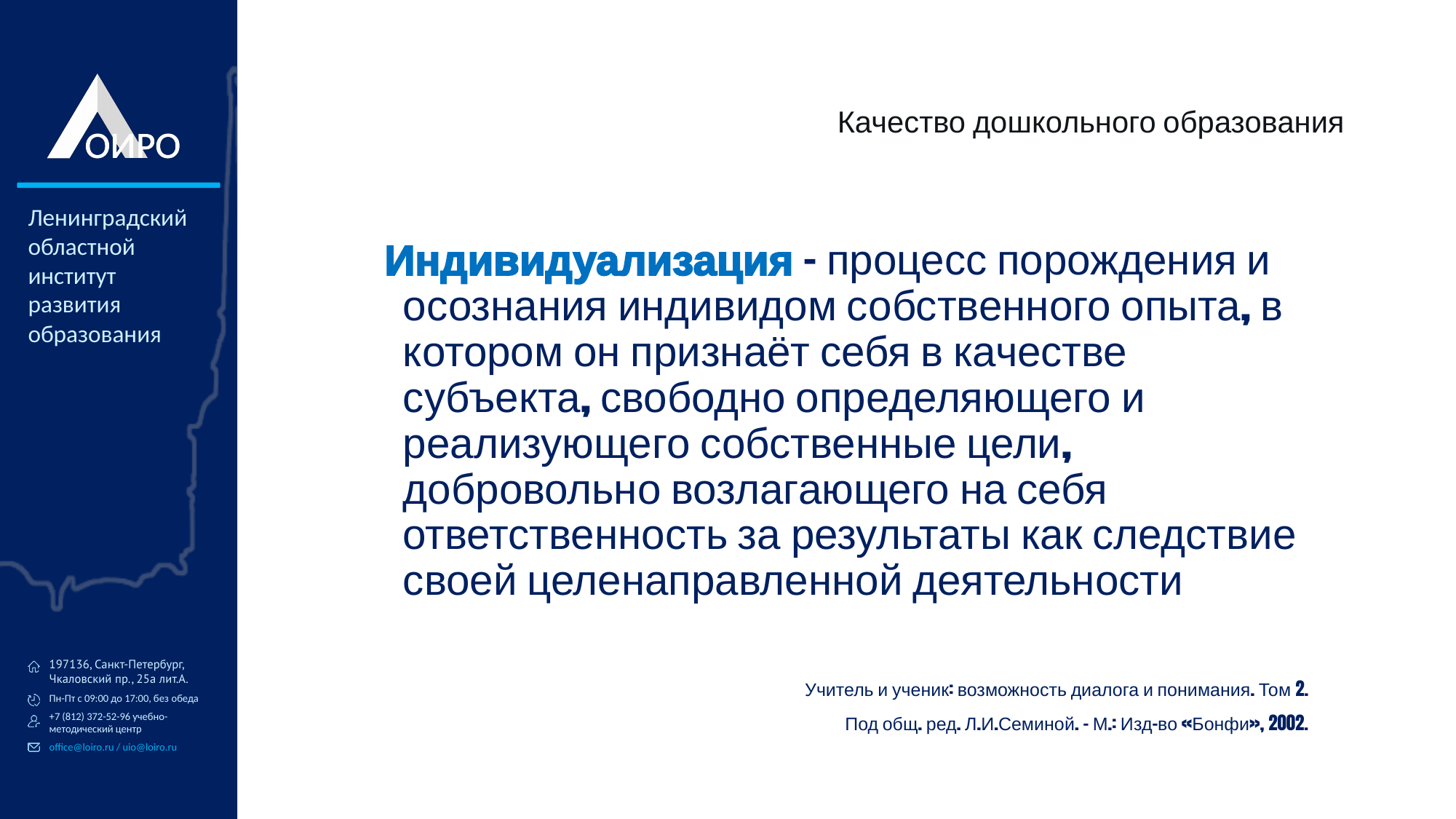

# Качество дошкольного образования

   Индивидуализация – процесс порождения и осознания индивидом собственного опыта, в котором он признаёт себя в качестве субъекта, свободно определяющего и реализующего собственные цели, добровольно возлагающего на себя ответственность за результаты как следствие своей целенаправленной деятельности

Учитель и ученик: возможность диалога и понимания. Том 2.
Под общ. ред. Л.И.Семиной. – М.: Изд-во «Бонфи», 2002.